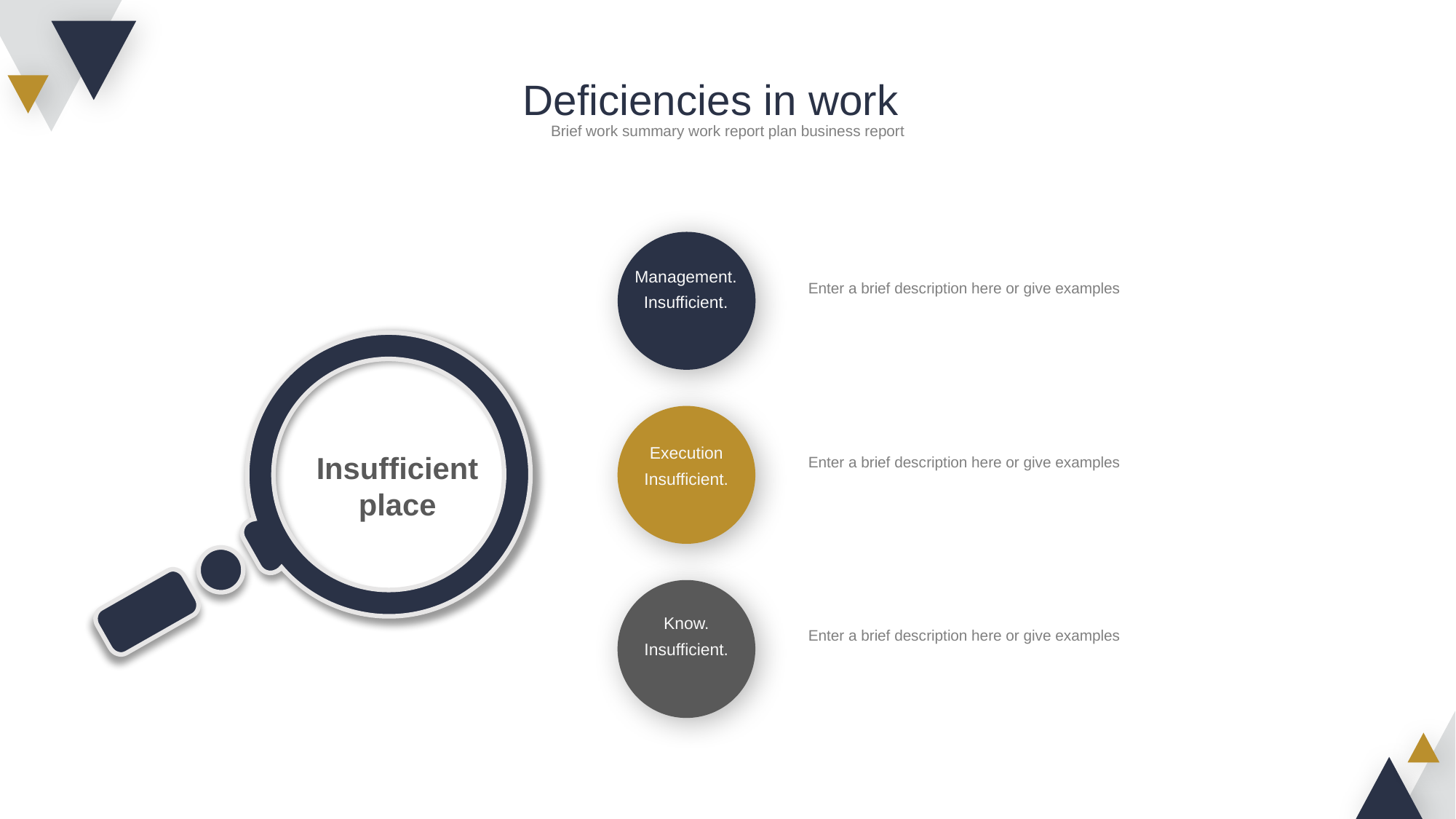

Deficiencies in work
Brief work summary work report plan business report

Management.
Insufficient.
Enter a brief description here or give examples

Execution
Insufficient.
Enter a brief description here or give examples
Insufficient
place

Know.
Insufficient.
Enter a brief description here or give examples